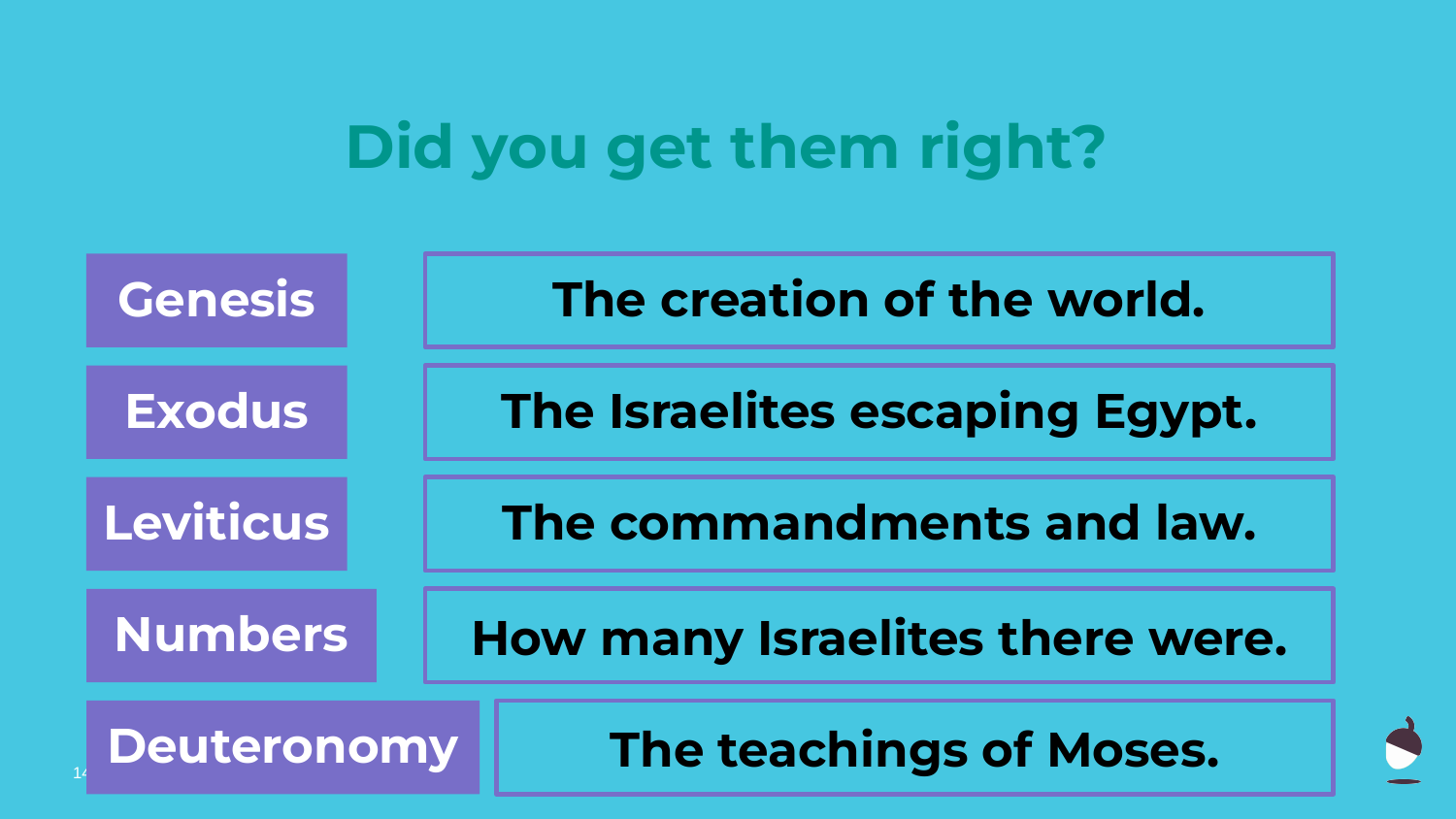

Did you get them right?

Genesis
The creation of the world.
Exodus
The Israelites escaping Egypt.
The commandments and law.
Leviticus
How many Israelites there were.
Numbers
Deuteronomy
The teachings of Moses.
14